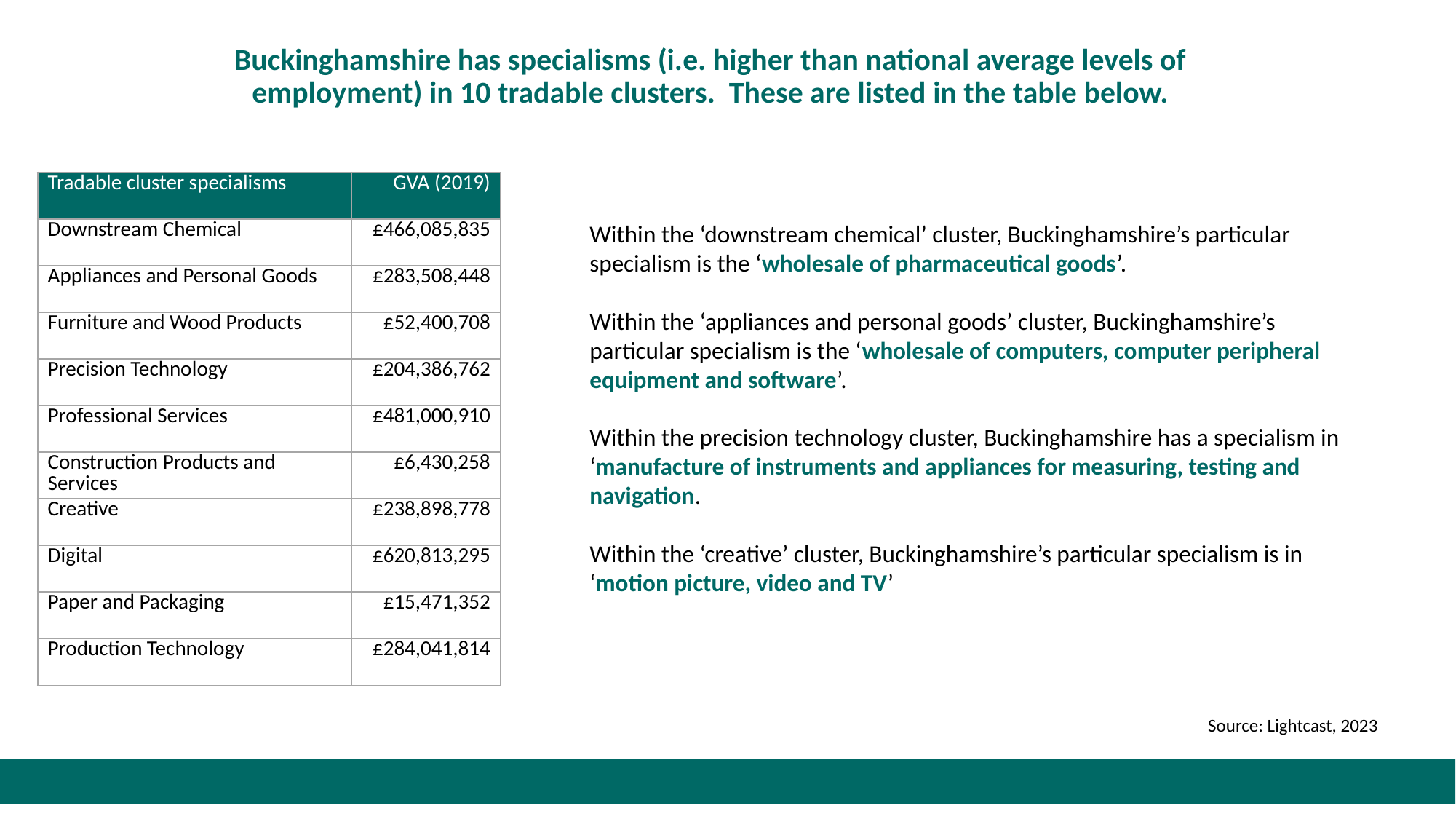

# Buckinghamshire has specialisms (i.e. higher than national average levels of employment) in 10 tradable clusters.  These are listed in the table below.
| Tradable cluster specialisms | GVA (2019) |
| --- | --- |
| Downstream Chemical | £466,085,835 |
| Appliances and Personal Goods | £283,508,448 |
| Furniture and Wood Products | £52,400,708 |
| Precision Technology | £204,386,762 |
| Professional Services | £481,000,910 |
| Construction Products and Services | £6,430,258 |
| Creative | £238,898,778 |
| Digital | £620,813,295 |
| Paper and Packaging | £15,471,352 |
| Production Technology | £284,041,814 |
Within the ‘downstream chemical’ cluster, Buckinghamshire’s particular specialism is the ‘wholesale of pharmaceutical goods’.

Within the ‘appliances and personal goods’ cluster, Buckinghamshire’s particular specialism is the ‘wholesale of computers, computer peripheral equipment and software’.

Within the precision technology cluster, Buckinghamshire has a specialism in ‘manufacture of instruments and appliances for measuring, testing and navigation.

Within the ‘creative’ cluster, Buckinghamshire’s particular specialism is in ‘motion picture, video and TV’
Source: Lightcast, 2023